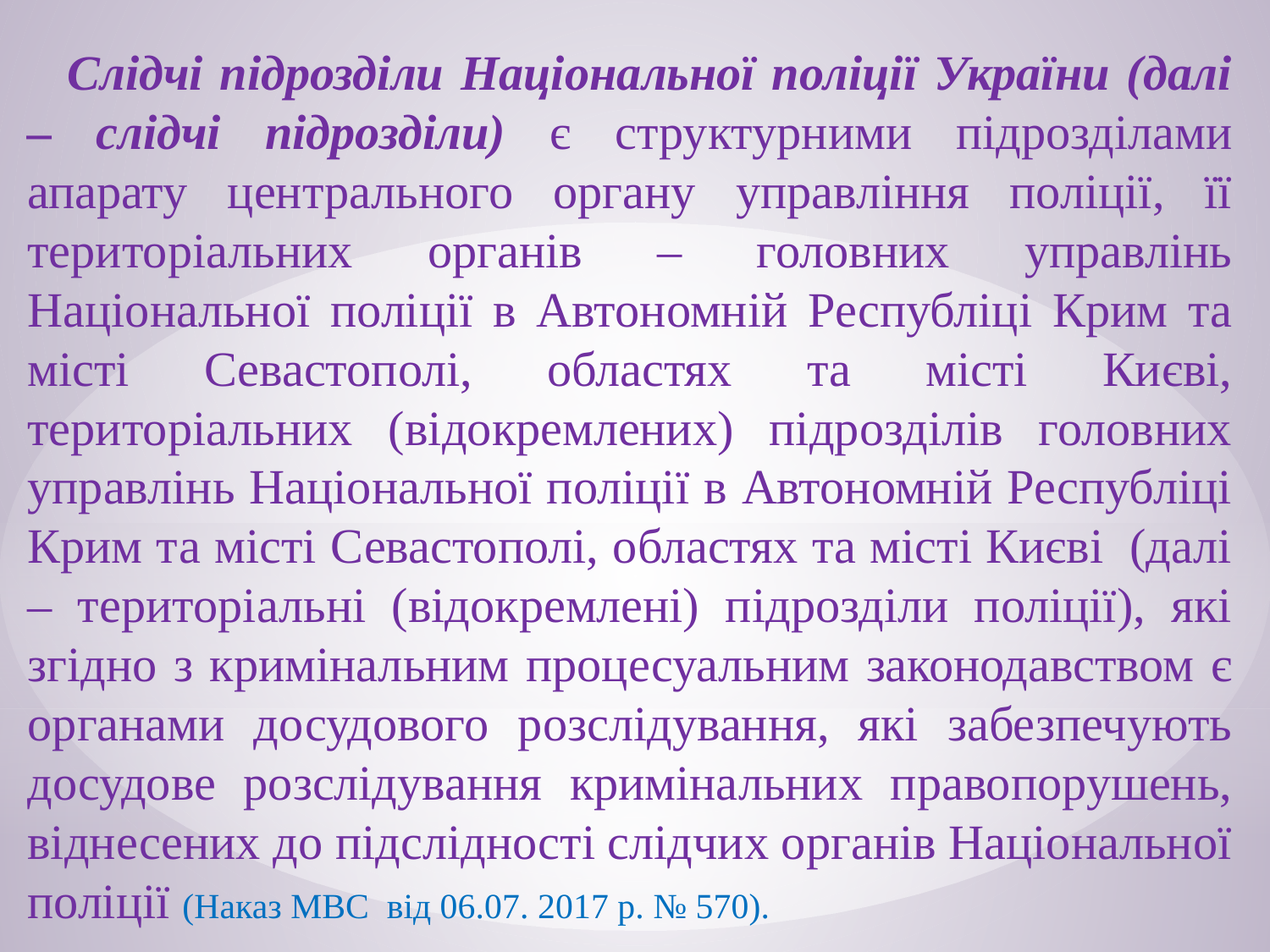

Слідчі підрозділи Національної поліції України (далі – слідчі підрозділи) є структурними підрозділами апарату центрального органу управління поліції, її територіальних органів – головних управлінь Національної поліції в Автономній Республіці Крим та місті Севастополі, областях та місті Києві, територіальних (відокремлених) підрозділів головних управлінь Національної поліції в Автономній Республіці Крим та місті Севастополі, областях та місті Києві  (далі – територіальні (відокремлені) підрозділи поліції), які згідно з кримінальним процесуальним законодавством є органами досудового розслідування, які забезпечують досудове розслідування кримінальних правопорушень, віднесених до підслідності слідчих органів Національної поліції (Наказ МВС  від 06.07. 2017 р. № 570).